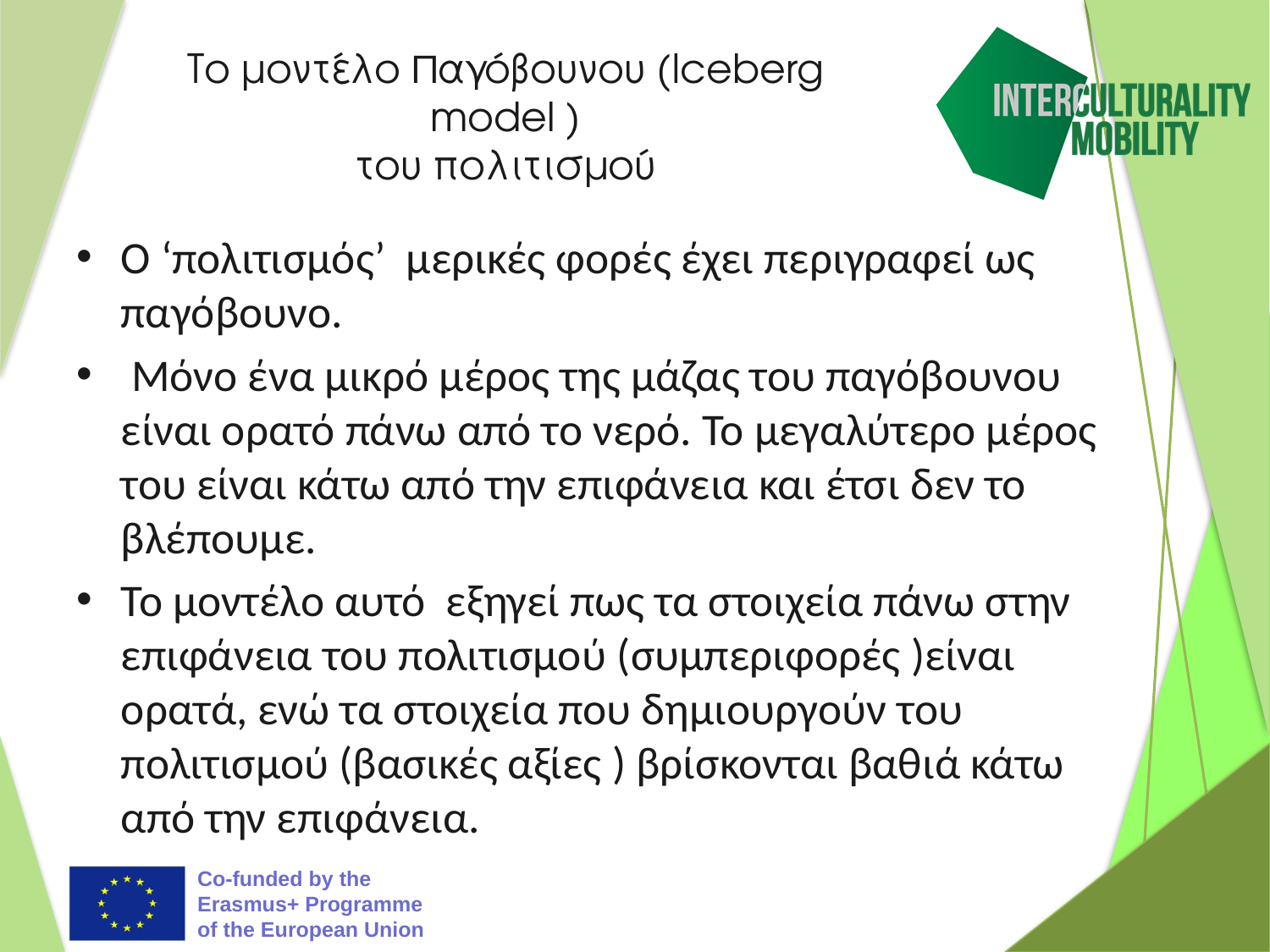

# Το μοντέλο Παγόβουνου (Iceberg model ) του πολιτισμού
Ο ‘πολιτισμός’  μερικές φορές έχει περιγραφεί ως παγόβουνο.
 Μόνο ένα μικρό μέρος της μάζας του παγόβουνου είναι ορατό πάνω από το νερό. Το μεγαλύτερο μέρος του είναι κάτω από την επιφάνεια και έτσι δεν το βλέπουμε.
Το μοντέλο αυτό  εξηγεί πως τα στοιχεία πάνω στην επιφάνεια του πολιτισμού (συμπεριφορές )είναι ορατά, ενώ τα στοιχεία που δημιουργούν του πολιτισμού (βασικές αξίες ) βρίσκονται βαθιά κάτω από την επιφάνεια.